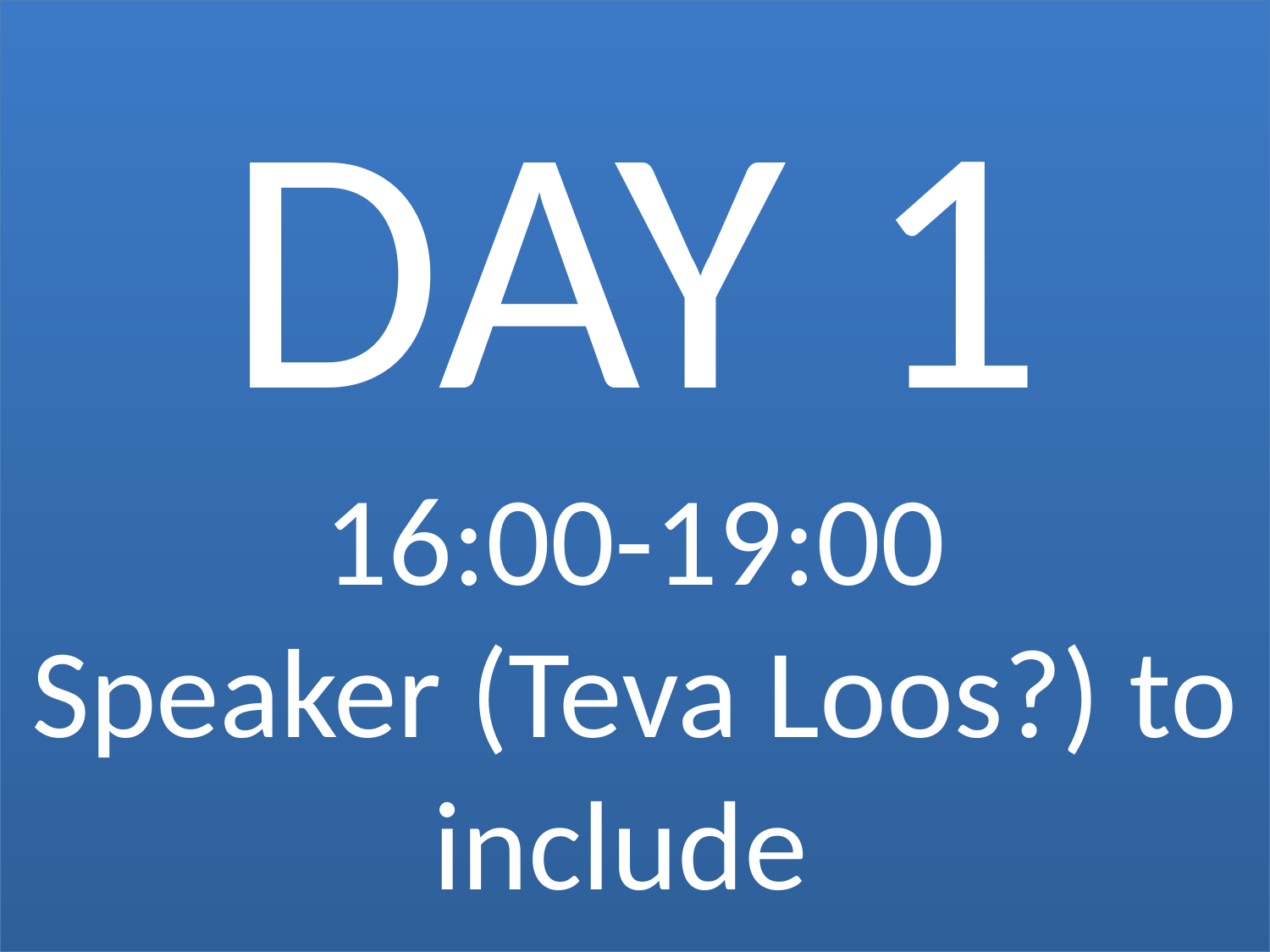

DAY 1
16:00-19:00
Speaker (Teva Loos?) to include